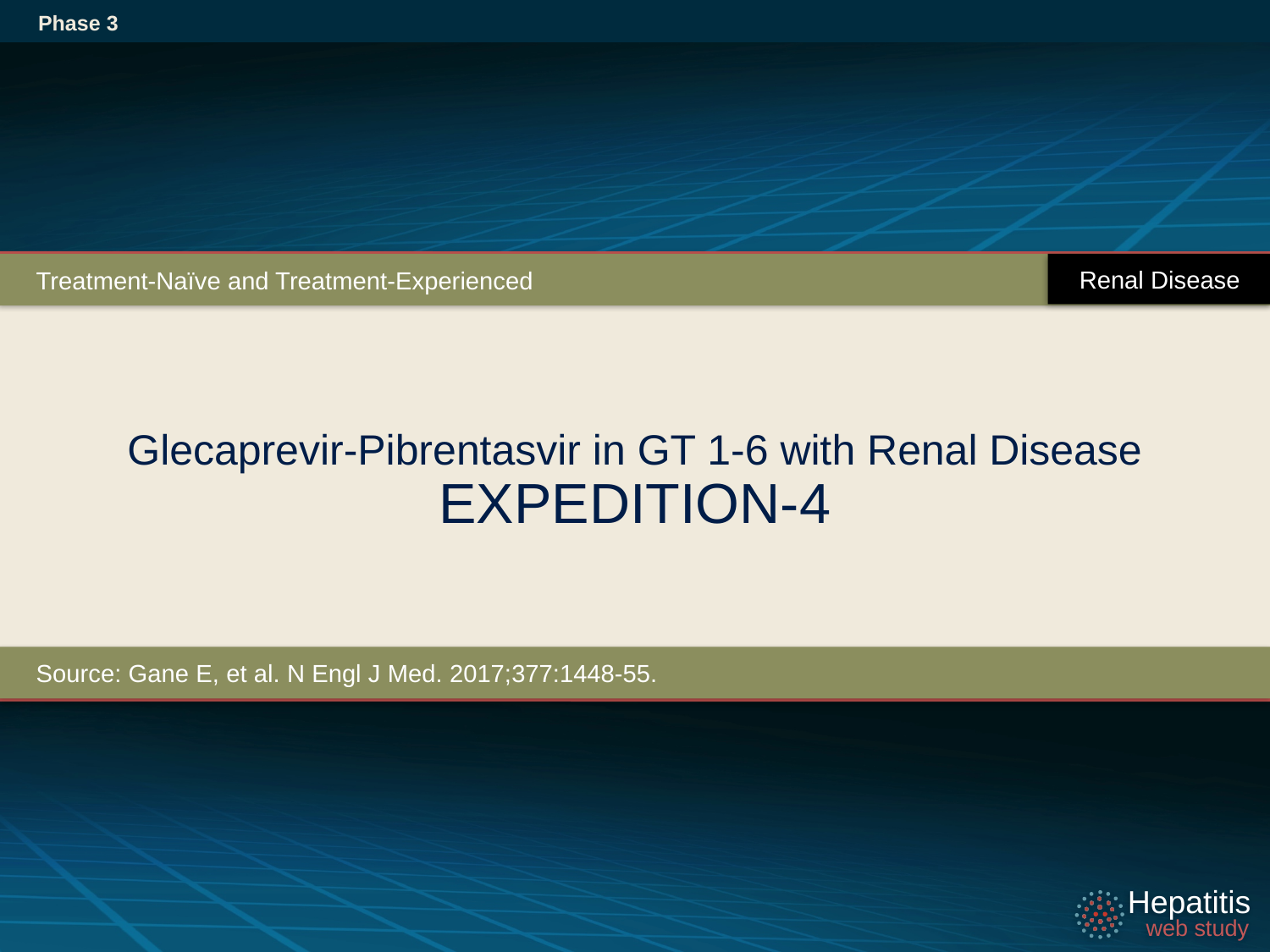

Phase 3
Renal Disease
Treatment-Naïve and Treatment-Experienced
# Glecaprevir-Pibrentasvir in GT 1-6 with Renal Disease EXPEDITION-4
Source: Gane E, et al. N Engl J Med. 2017;377:1448-55.